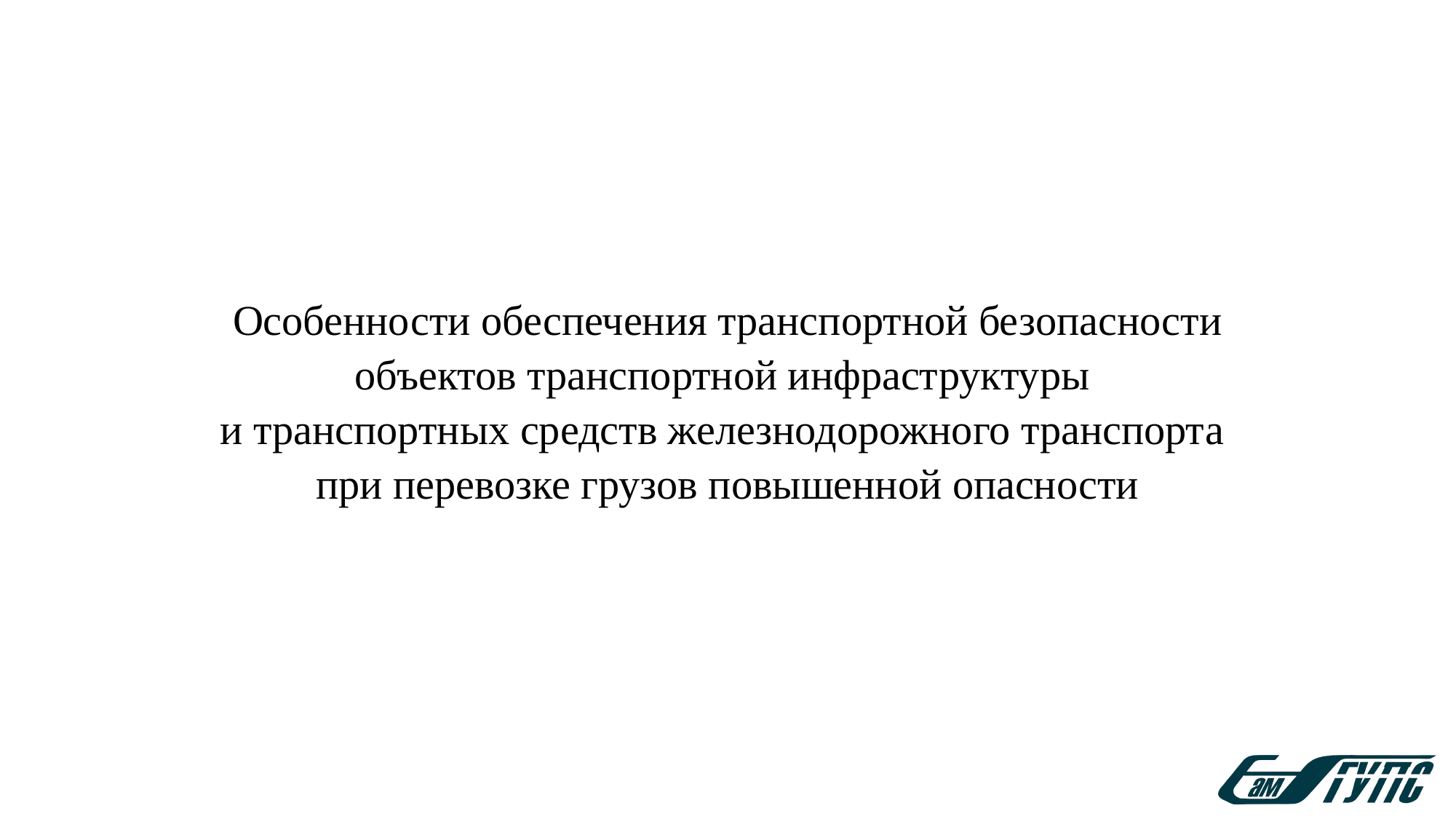

# Особенности обеспечения транспортной безопасности объектов транспортной инфраструктуры и транспортных средств железнодорожного транспорта при перевозке грузов повышенной опасности